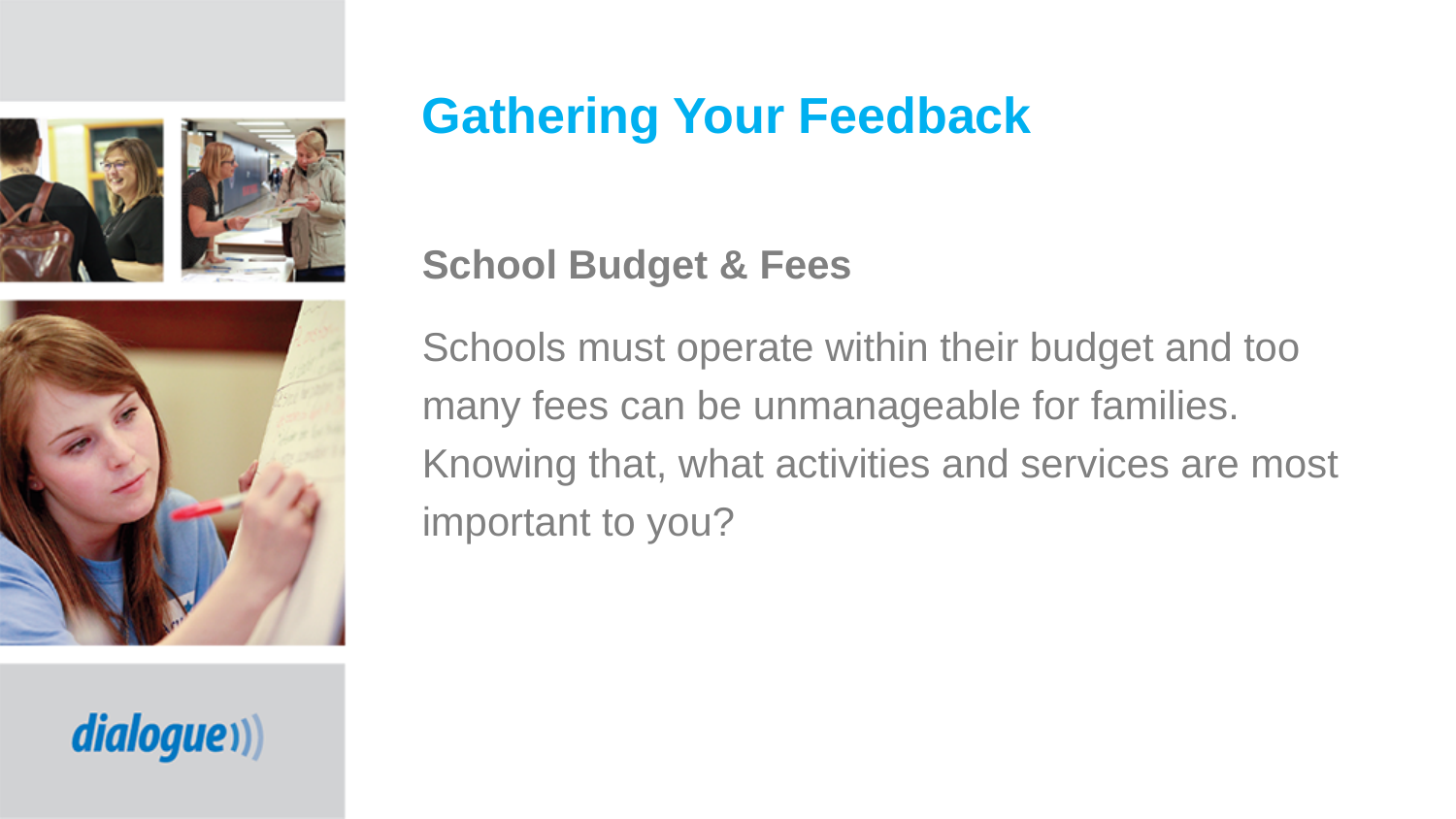

# Gathering Your Feedback
School Budget & Fees
Schools must operate within their budget and too many fees can be unmanageable for families. Knowing that, what activities and services are most important to you?